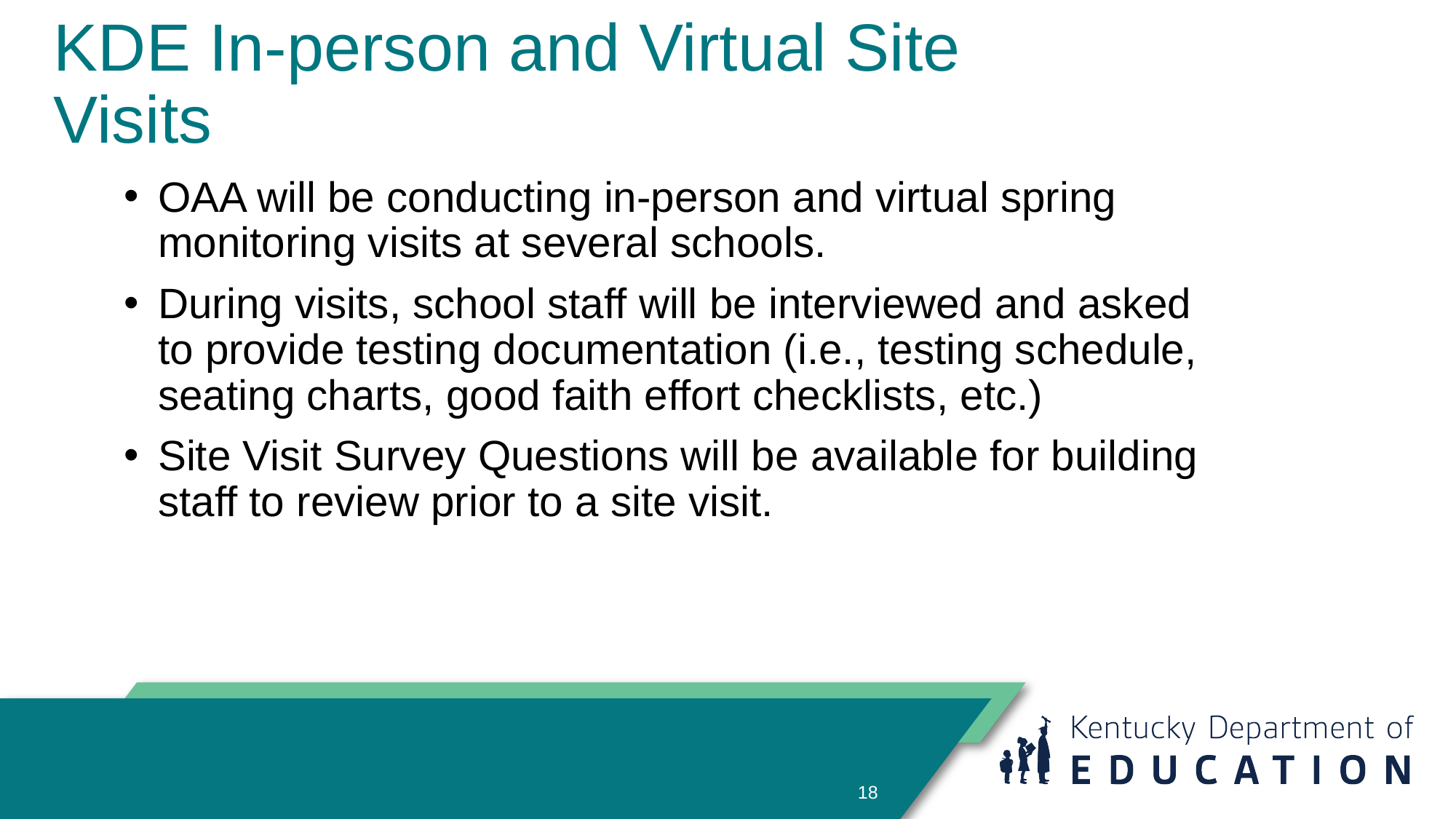

# KDE In-person and Virtual Site Visits
OAA will be conducting in-person and virtual spring monitoring visits at several schools.
During visits, school staff will be interviewed and asked to provide testing documentation (i.e., testing schedule, seating charts, good faith effort checklists, etc.)
Site Visit Survey Questions will be available for building staff to review prior to a site visit.